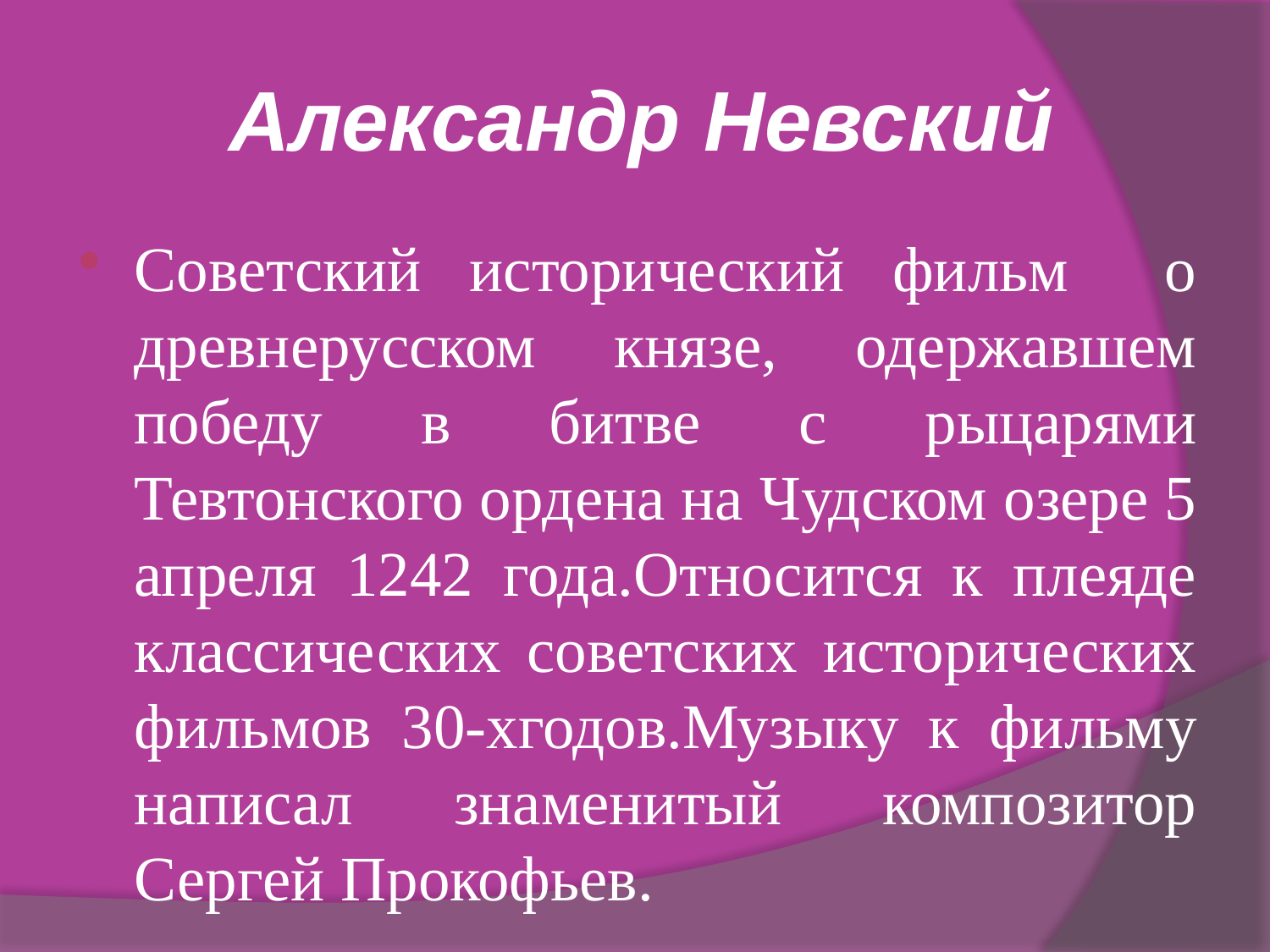

# Александр Невский
Советский исторический фильм  о древнерусском князе, одержавшем победу в битве с рыцарями Тевтонского ордена на Чудском озере 5 апреля 1242 года.Относится к плеяде классических советских исторических фильмов 30-хгодов.Музыку к фильму написал знаменитый композитор Сергей Прокофьев.